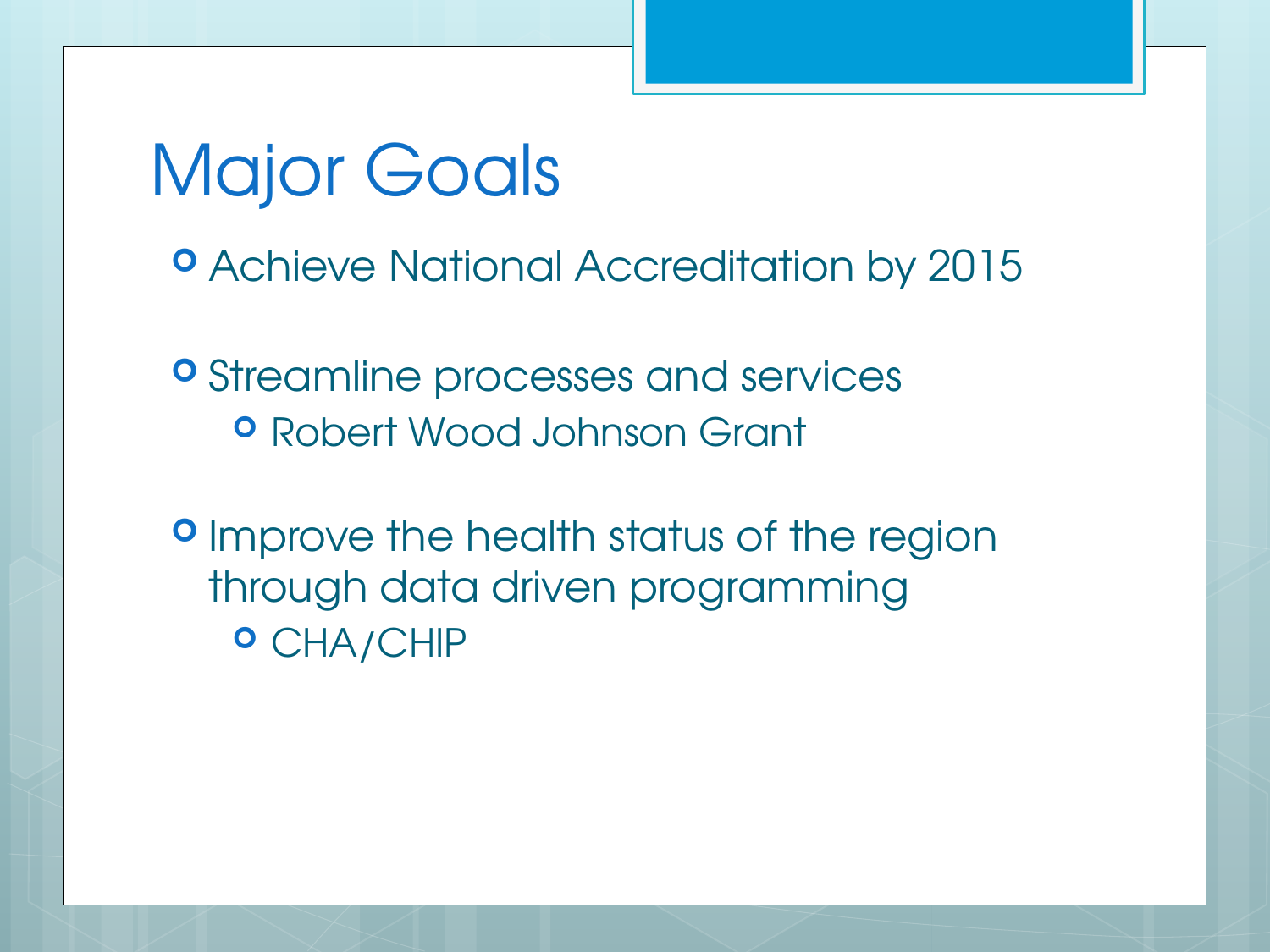

# Major Goals
Achieve National Accreditation by 2015
Streamline processes and services
Robert Wood Johnson Grant
Improve the health status of the region through data driven programming
CHA/CHIP